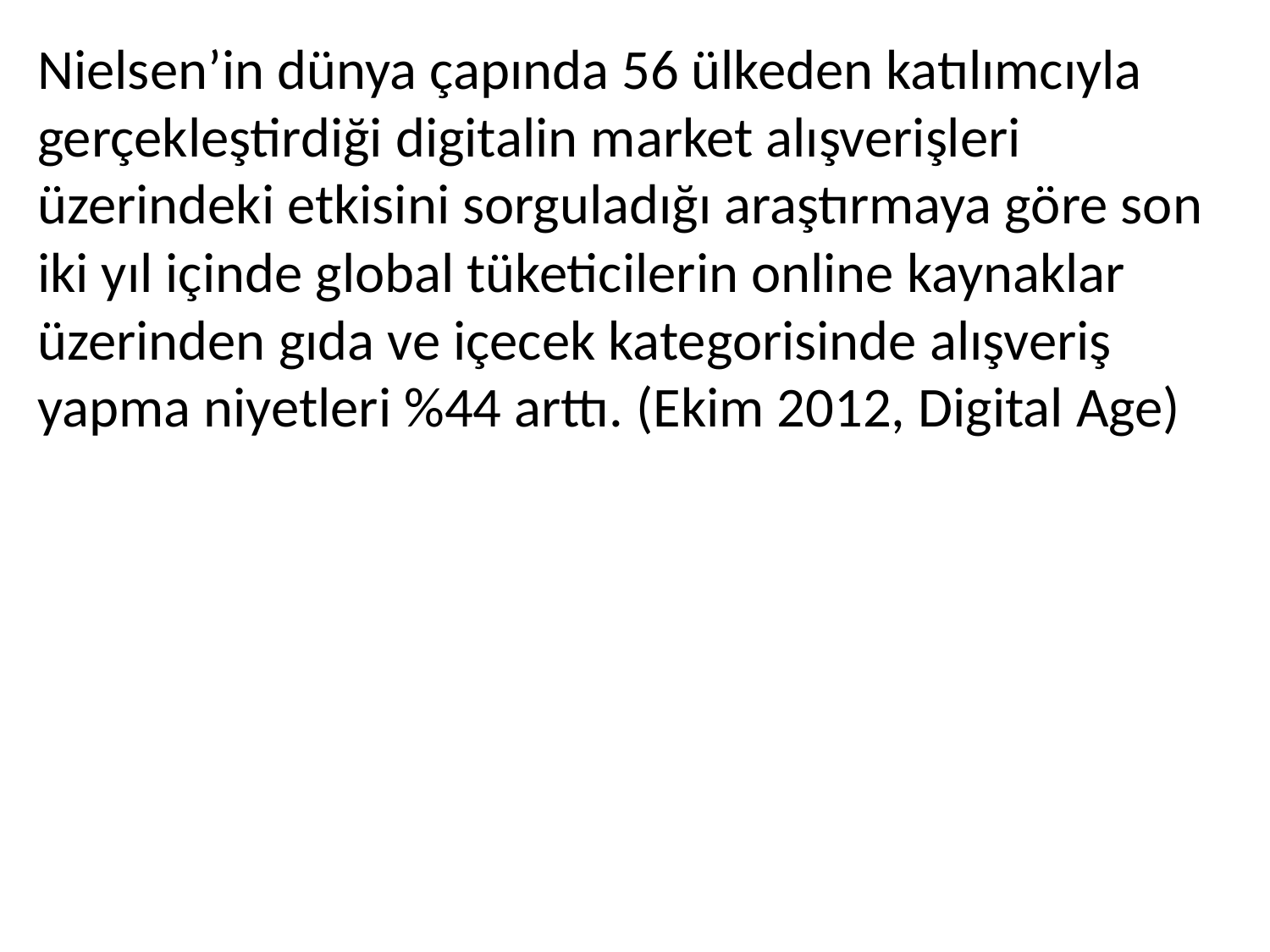

Nielsen’in dünya çapında 56 ülkeden katılımcıyla gerçekleştirdiği digitalin market alışverişleri üzerindeki etkisini sorguladığı araştırmaya göre son iki yıl içinde global tüketicilerin online kaynaklar üzerinden gıda ve içecek kategorisinde alışveriş yapma niyetleri %44 arttı. (Ekim 2012, Digital Age)